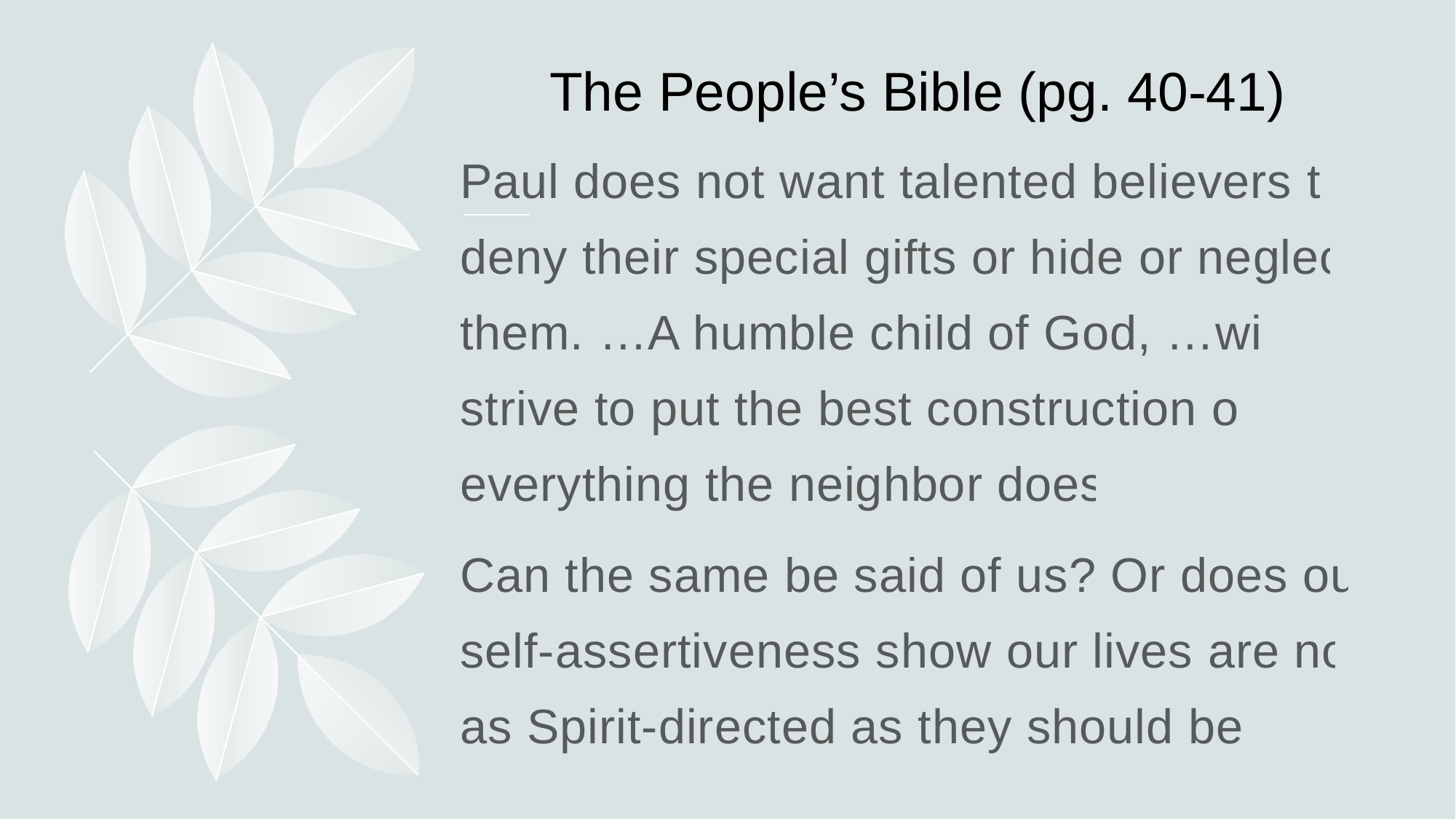

# The People’s Bible (pg. 40-41)
Paul does not want talented believers to deny their special gifts or hide or neglect them. …A humble child of God, …will strive to put the best construction on everything the neighbor does.
Can the same be said of us? Or does our self-assertiveness show our lives are not as Spirit-directed as they should be?